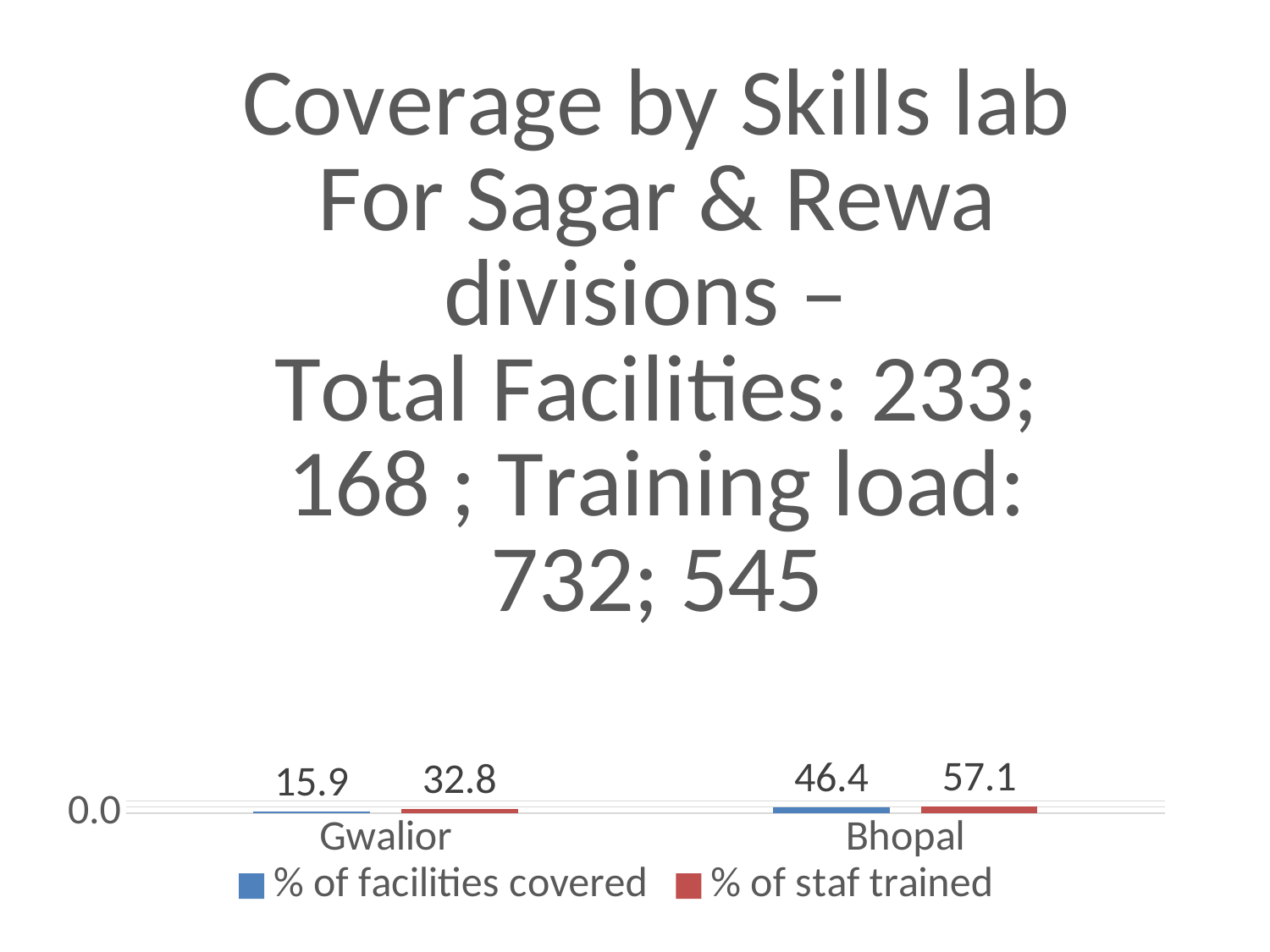

### Chart: Coverage by Skills lab
For Sagar & Rewa divisions –
Total Facilities: 233; 168 ; Training load: 732; 545

| Category | % of facilities covered | % of staf trained |
|---|---|---|
| Gwalior | 15.879828326180256 | 32.78688524590164 |
| Bhopal | 46.42857142857143 | 57.064220183486235 |